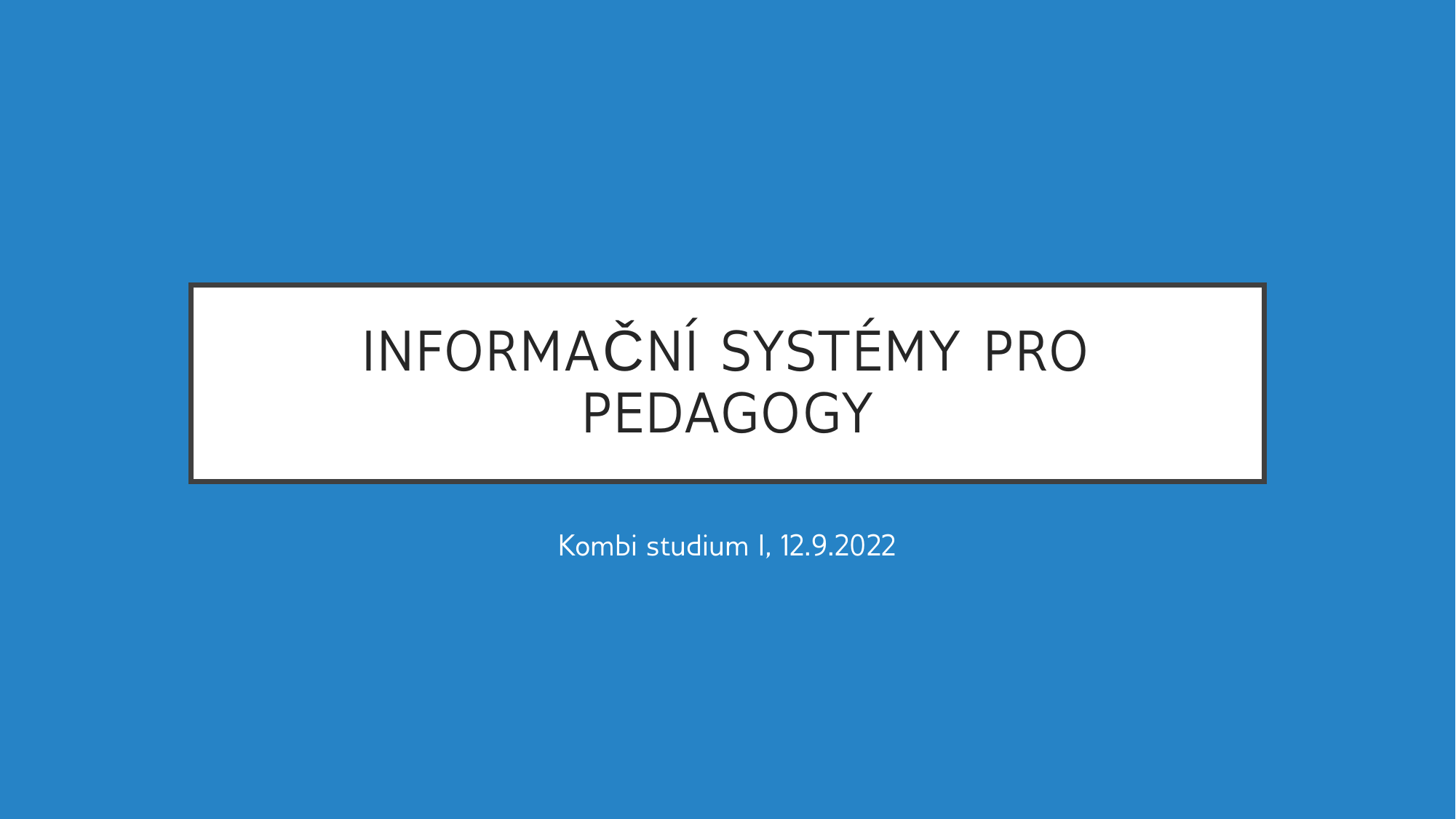

# Informační systémy pro pedagogy
Kombi studium I, 12.9.2022